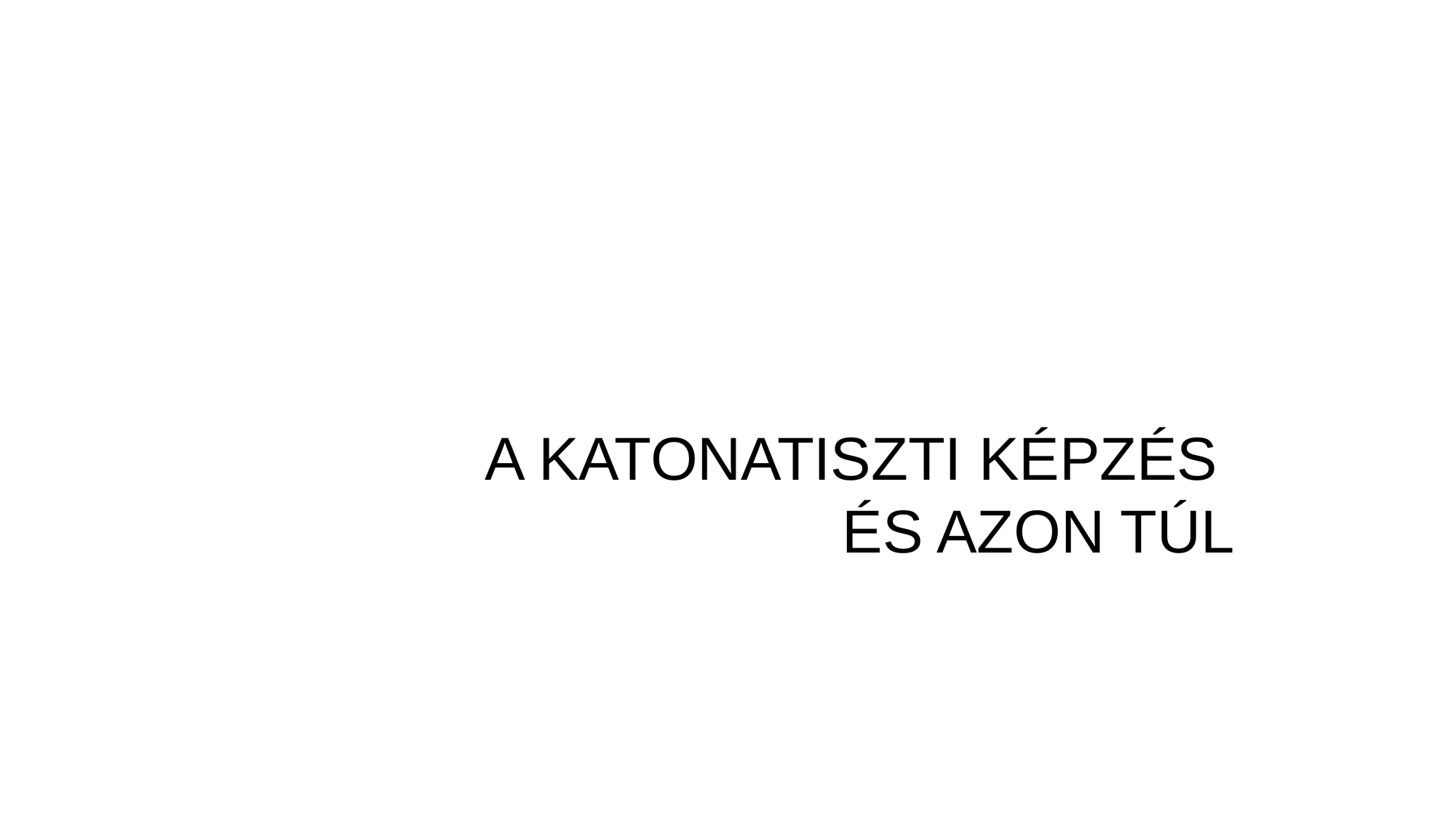

# A KATONATISZTI KÉPZÉS ÉS AZON TÚL